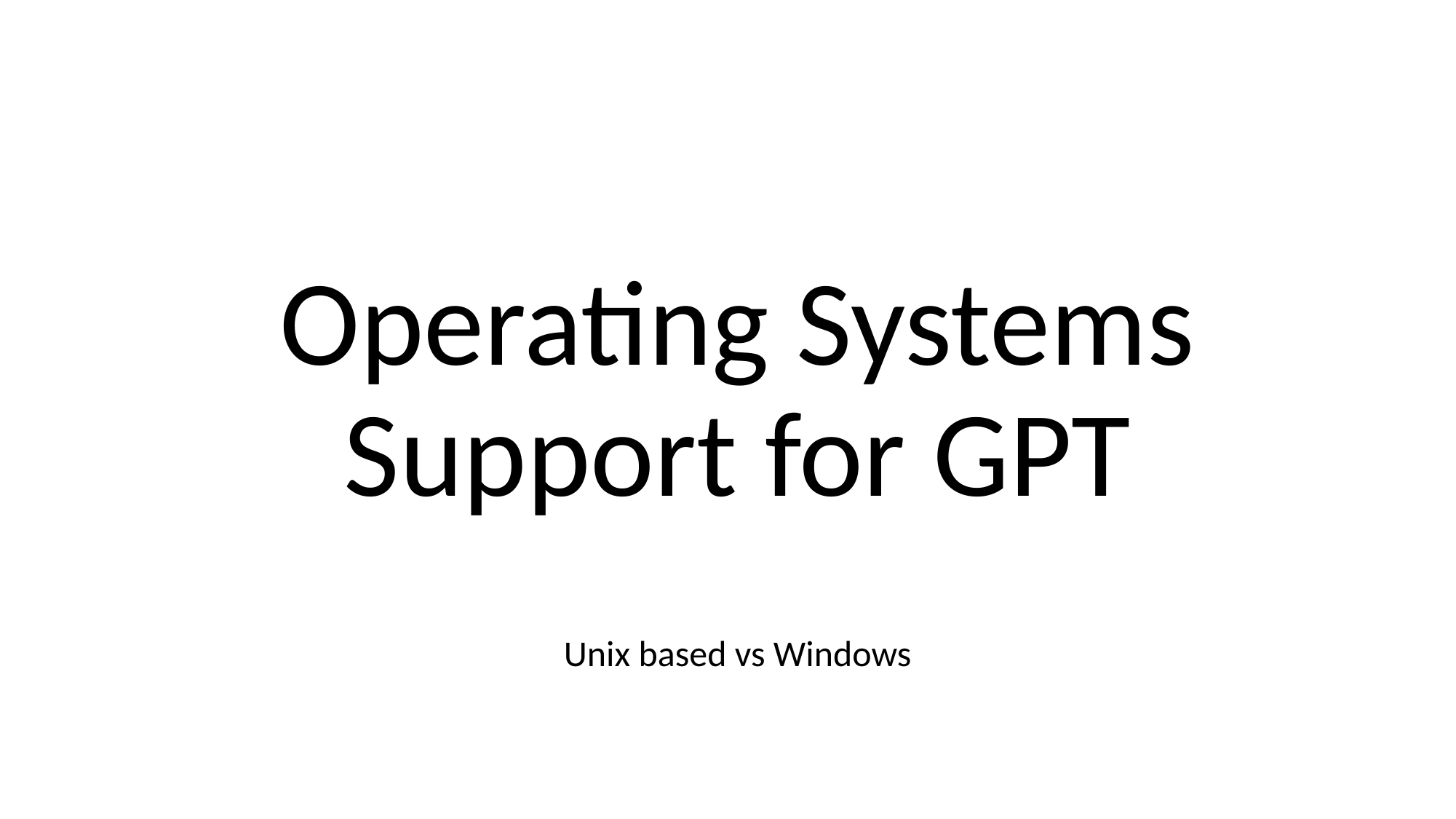

# Operating Systems Support for GPT
Unix based vs Windows